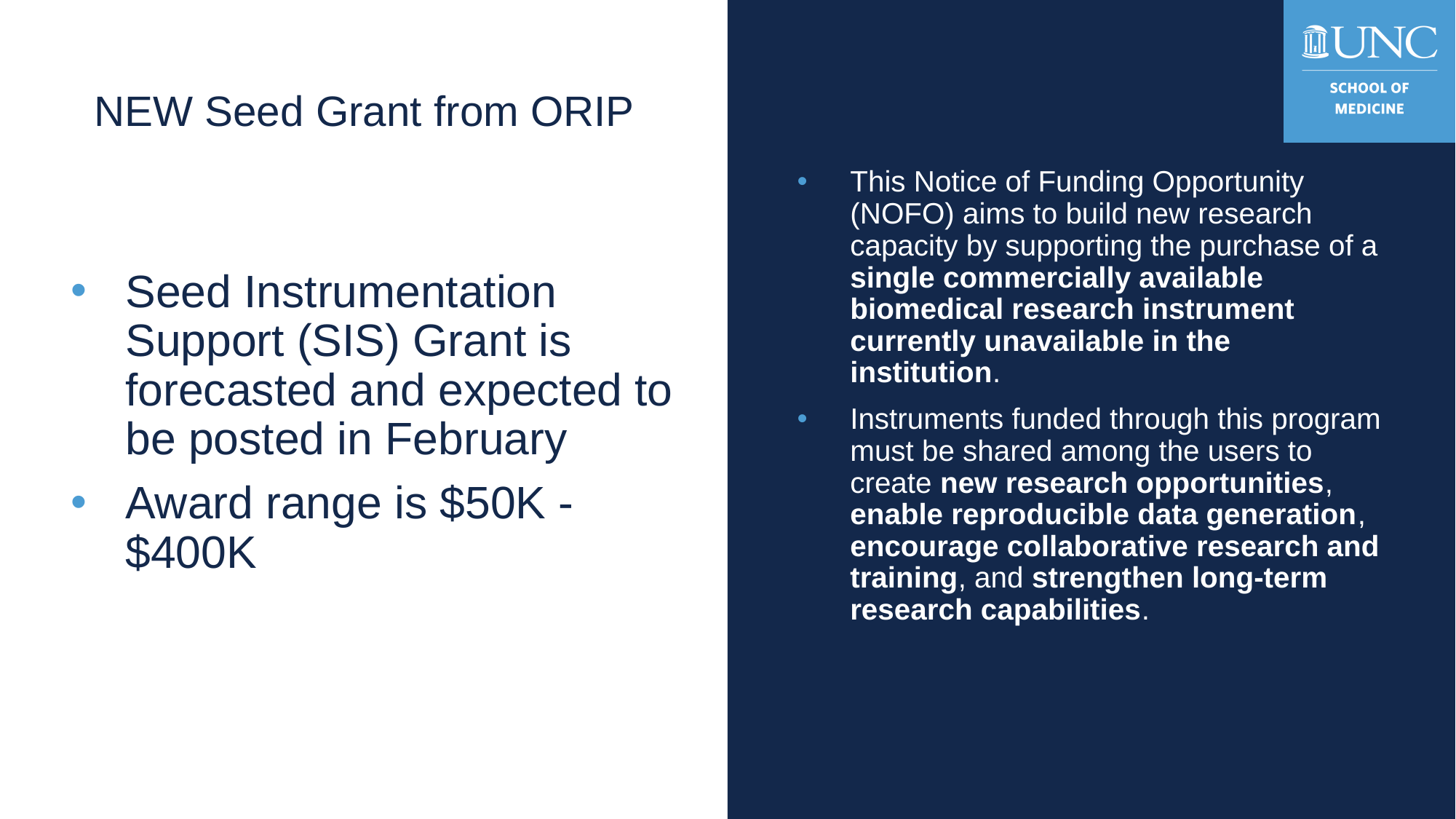

# NEW Seed Grant from ORIP
This Notice of Funding Opportunity (NOFO) aims to build new research capacity by supporting the purchase of a single commercially available biomedical research instrument currently unavailable in the institution.
Instruments funded through this program must be shared among the users to create new research opportunities, enable reproducible data generation, encourage collaborative research and training, and strengthen long-term research capabilities.
Seed Instrumentation Support (SIS) Grant is forecasted and expected to be posted in February
Award range is $50K - $400K